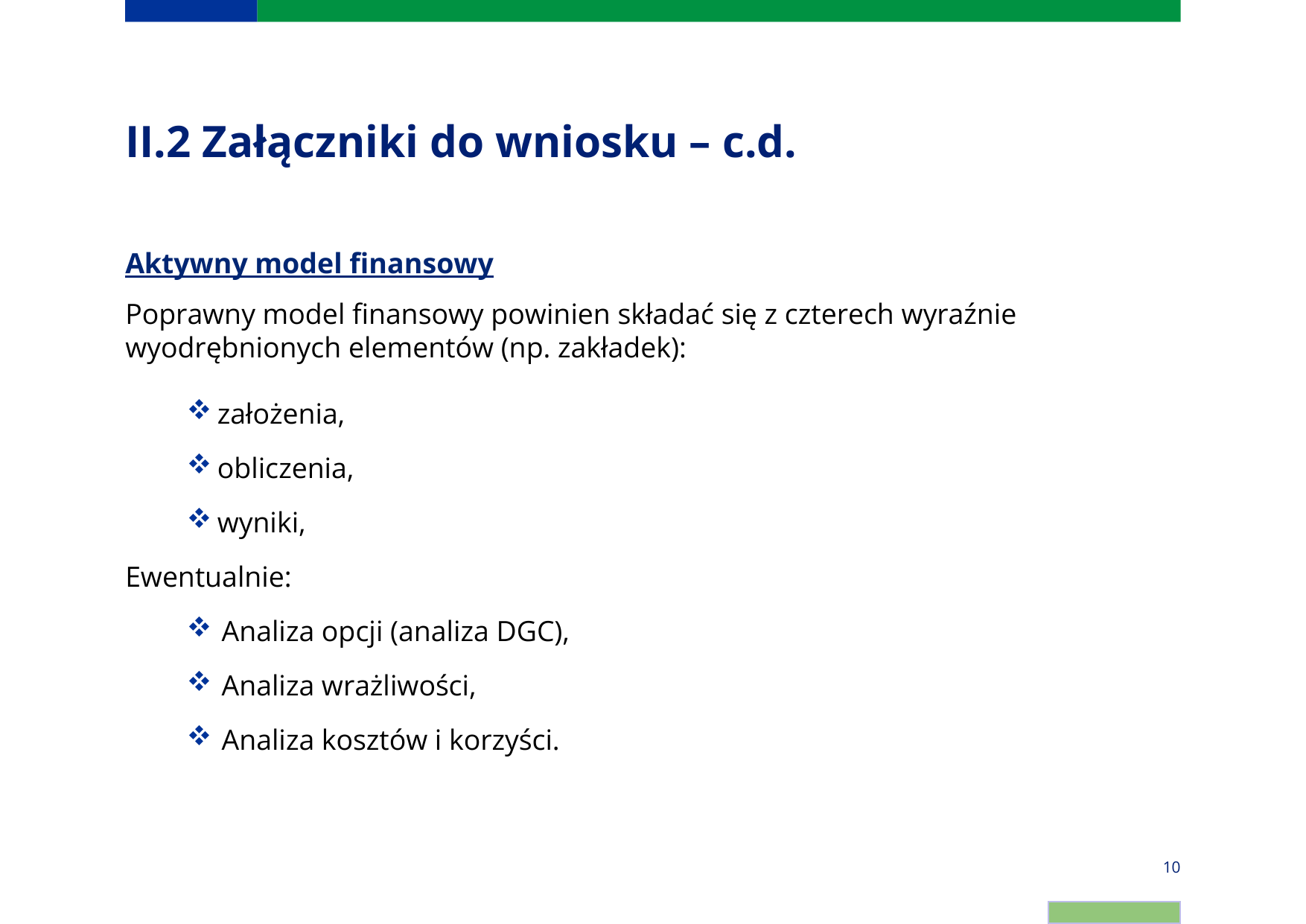

# II.2	Załączniki do wniosku – c.d.
Aktywny model finansowy
Poprawny model finansowy powinien składać się z czterech wyraźnie wyodrębnionych elementów (np. zakładek):
założenia,
obliczenia,
wyniki,
Ewentualnie:
Analiza opcji (analiza DGC),
Analiza wrażliwości,
Analiza kosztów i korzyści.

10